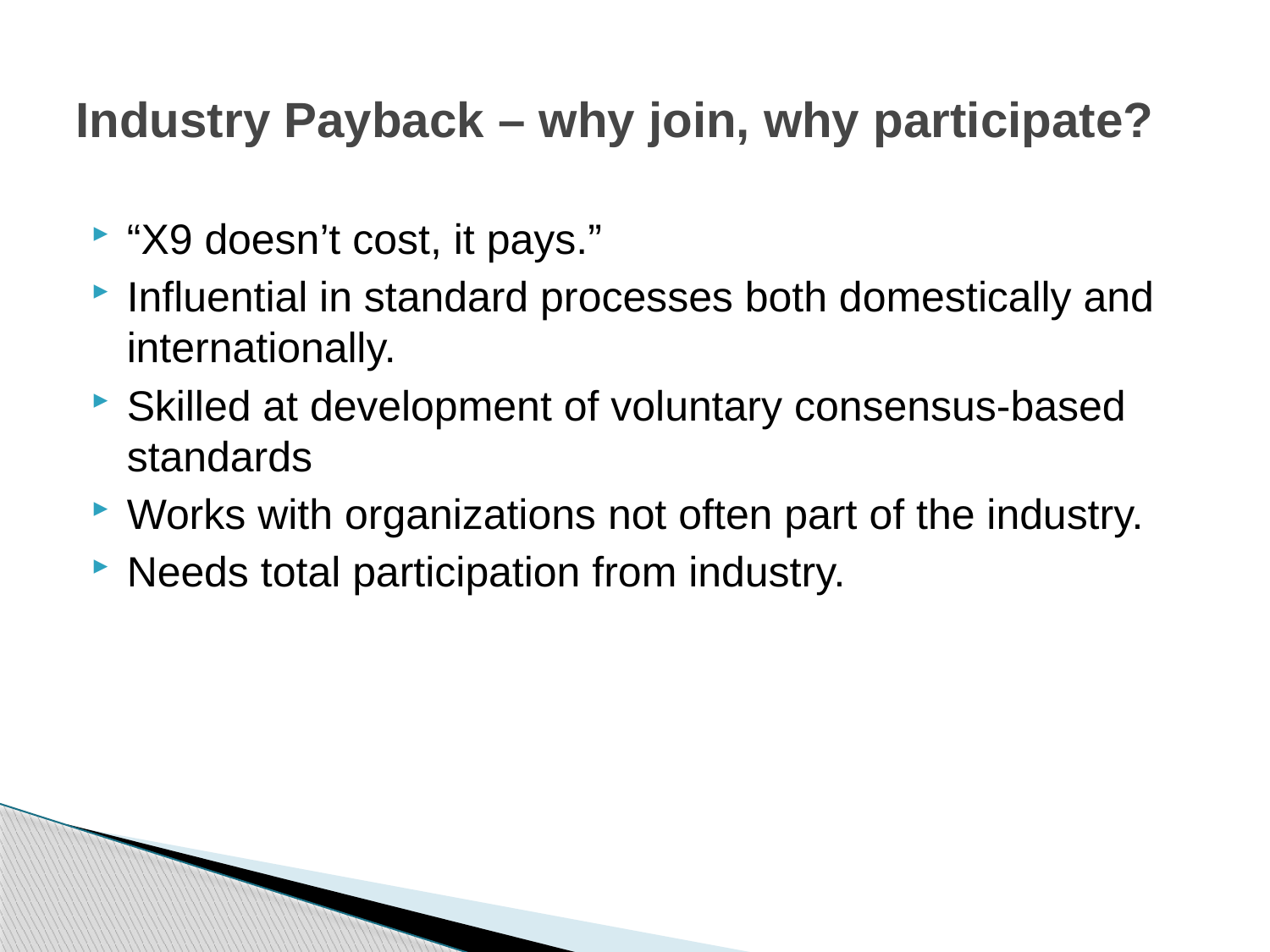

# Industry Payback – why join, why participate?
“X9 doesn’t cost, it pays.”
Influential in standard processes both domestically and internationally.
Skilled at development of voluntary consensus-based standards
Works with organizations not often part of the industry.
Needs total participation from industry.